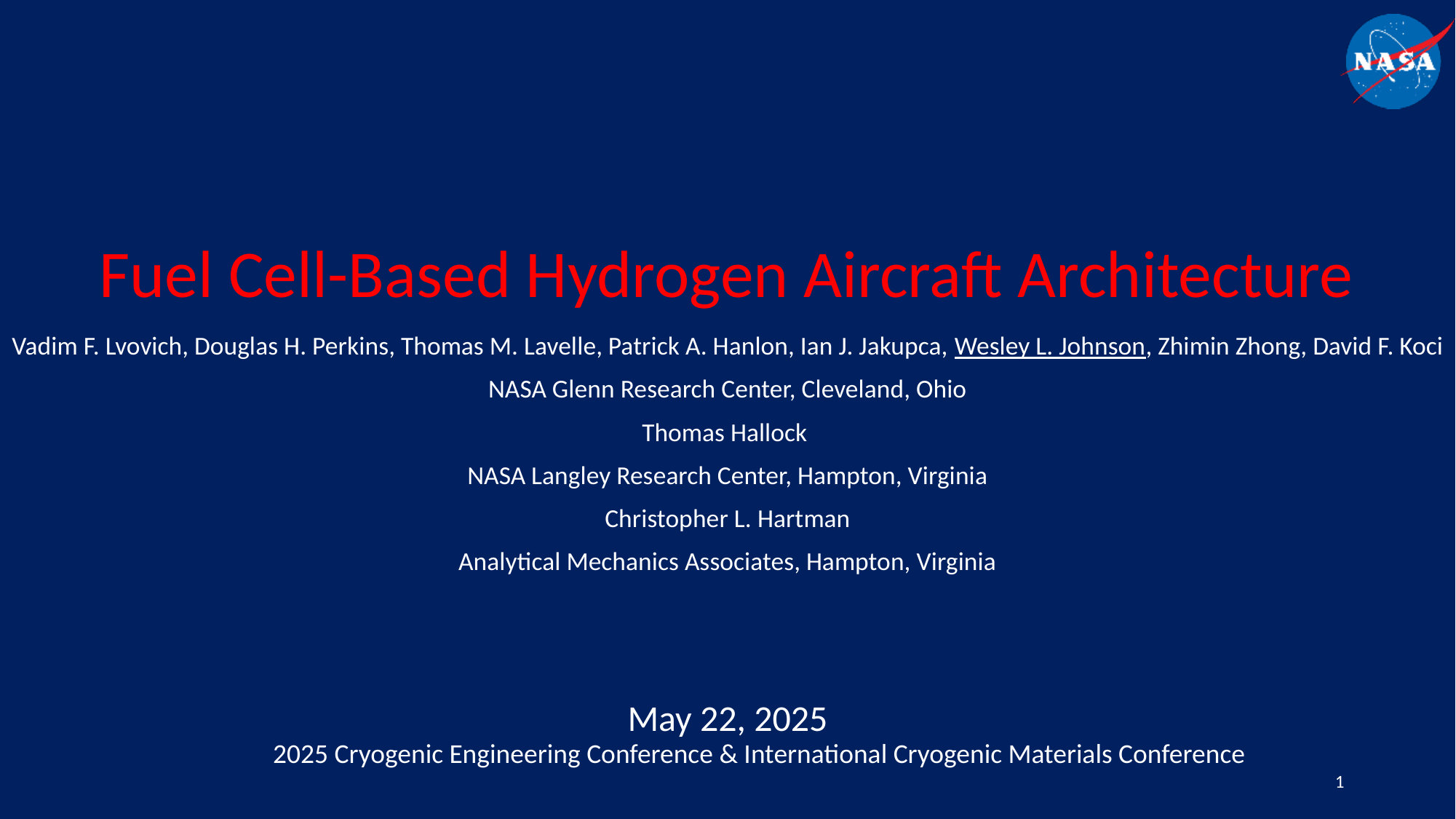

# Fuel Cell-Based Hydrogen Aircraft Architecture
Vadim F. Lvovich, Douglas H. Perkins, Thomas M. Lavelle, Patrick A. Hanlon, Ian J. Jakupca, Wesley L. Johnson, Zhimin Zhong, David F. Koci
NASA Glenn Research Center, Cleveland, Ohio
Thomas Hallock
NASA Langley Research Center, Hampton, Virginia
Christopher L. Hartman
Analytical Mechanics Associates, Hampton, Virginia

May 22, 2025
2025 Cryogenic Engineering Conference & International Cryogenic Materials Conference
1